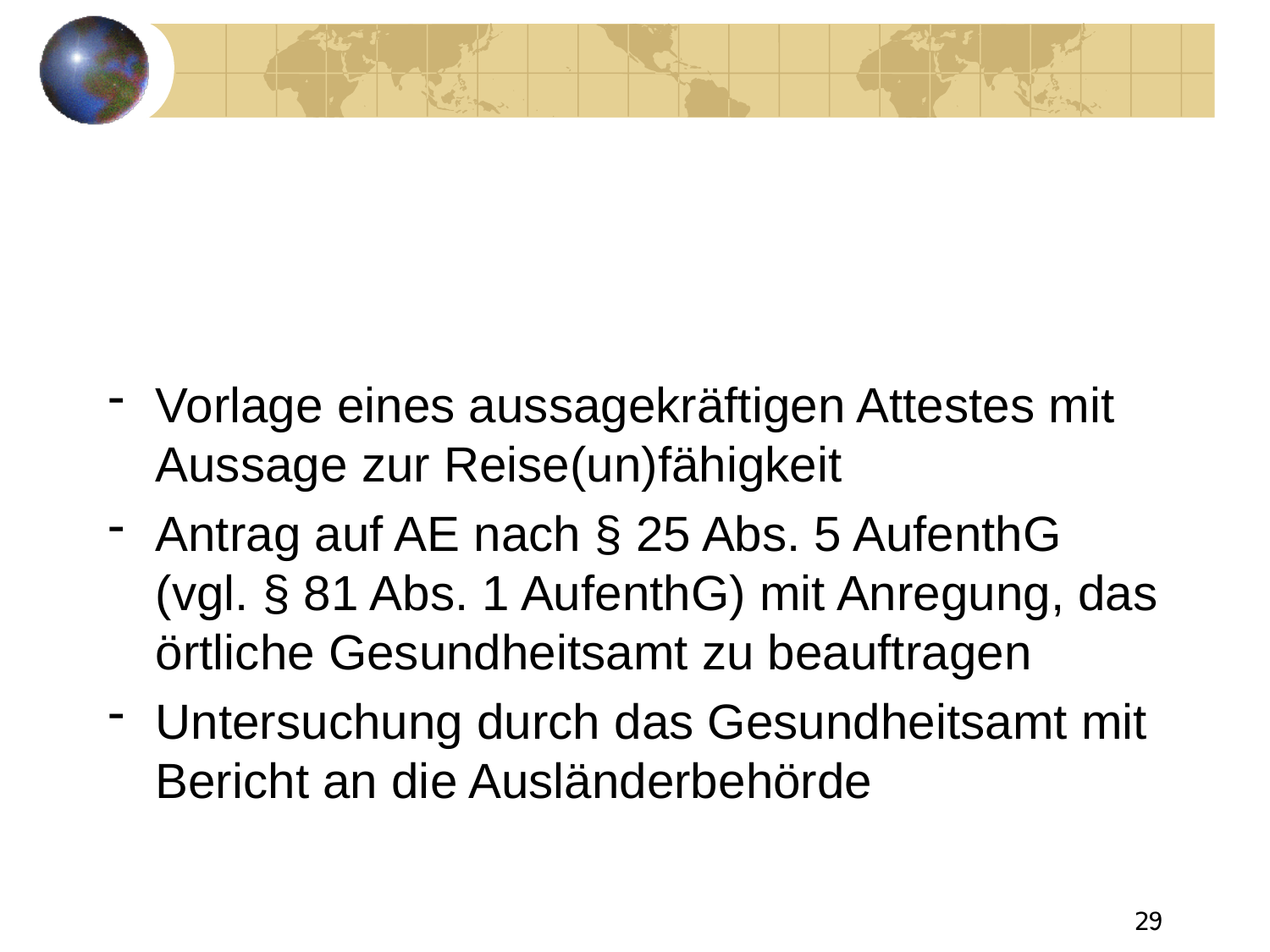

#

Vorlage eines aussagekräftigen Attestes mit Aussage zur Reise(un)fähigkeit
Antrag auf AE nach § 25 Abs. 5 AufenthG (vgl. § 81 Abs. 1 AufenthG) mit Anregung, das örtliche Gesundheitsamt zu beauftragen
Untersuchung durch das Gesundheitsamt mit Bericht an die Ausländerbehörde

29